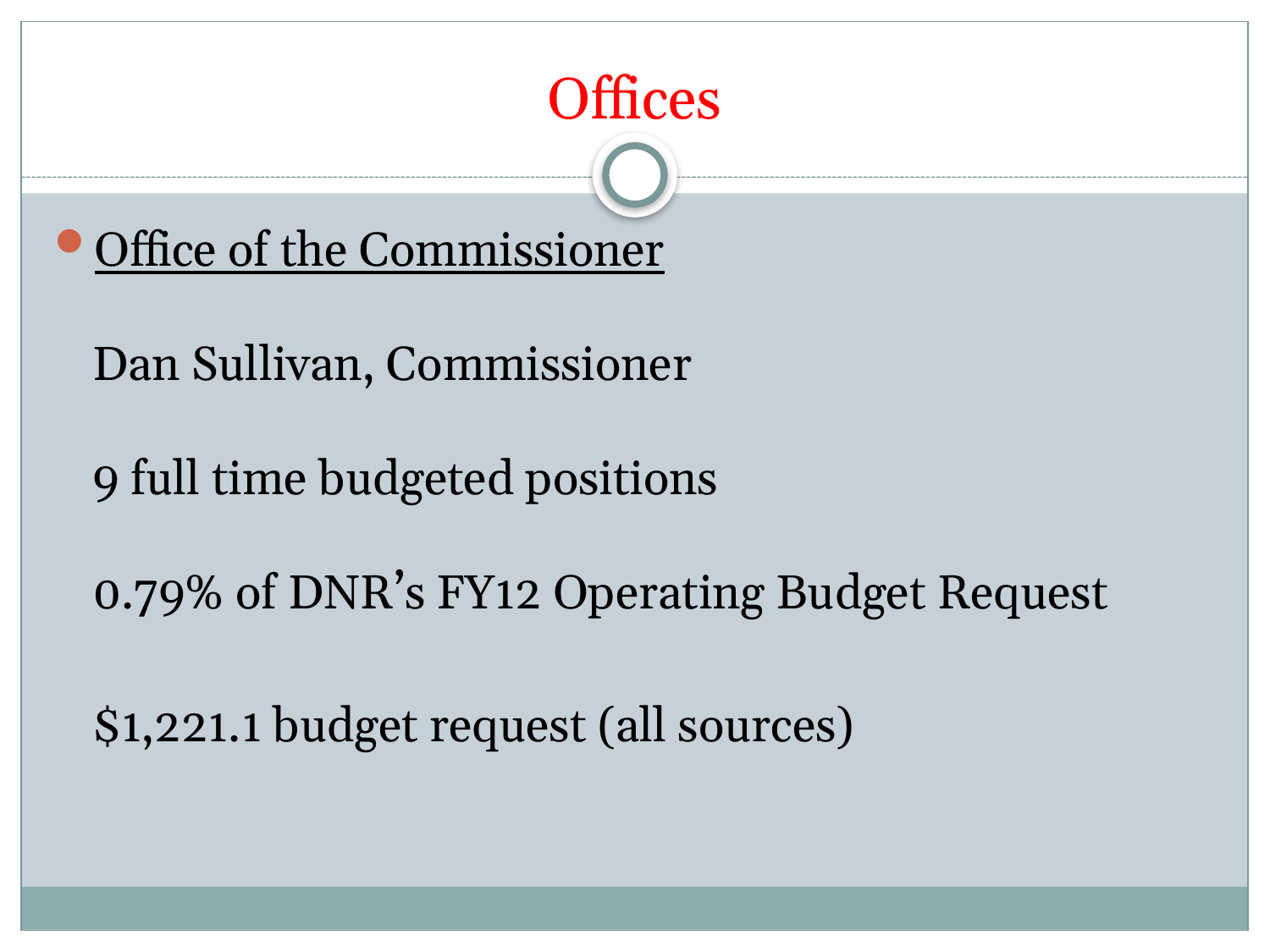

# Offices
Office of the Commissioner
Dan Sullivan, Commissioner
9 full time budgeted positions
0.79% of DNR’s FY12 Operating Budget Request

	$1,221.1 budget request (all sources)